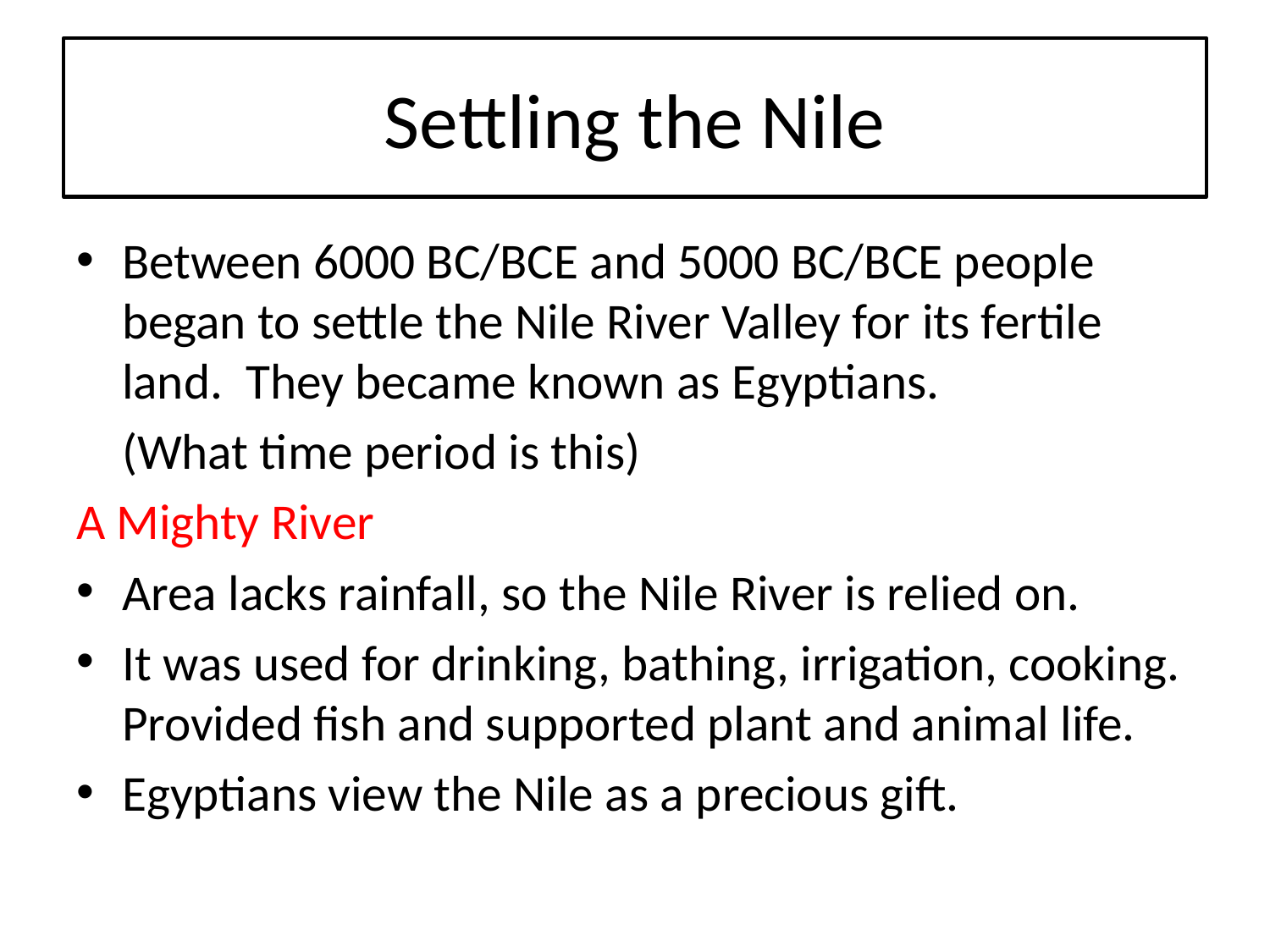

# Settling the Nile
Between 6000 BC/BCE and 5000 BC/BCE people began to settle the Nile River Valley for its fertile land.  They became known as Egyptians.
	(What time period is this)
A Mighty River
Area lacks rainfall, so the Nile River is relied on.
It was used for drinking, bathing, irrigation, cooking.  Provided fish and supported plant and animal life.
Egyptians view the Nile as a precious gift.